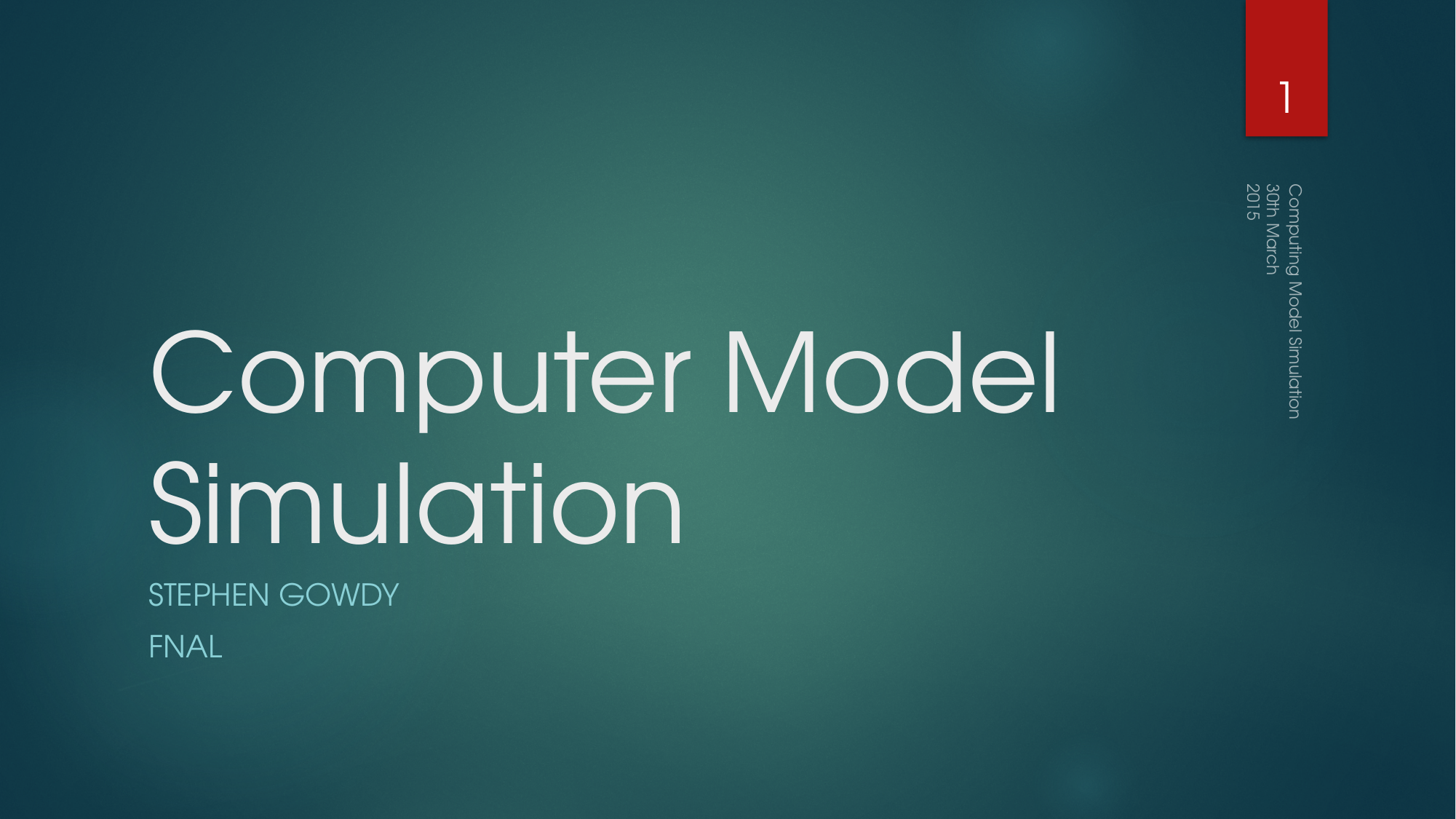

1
# Computer Model Simulation
30th March 2015
Computing Model Simulation
Stephen gowdy
fnal